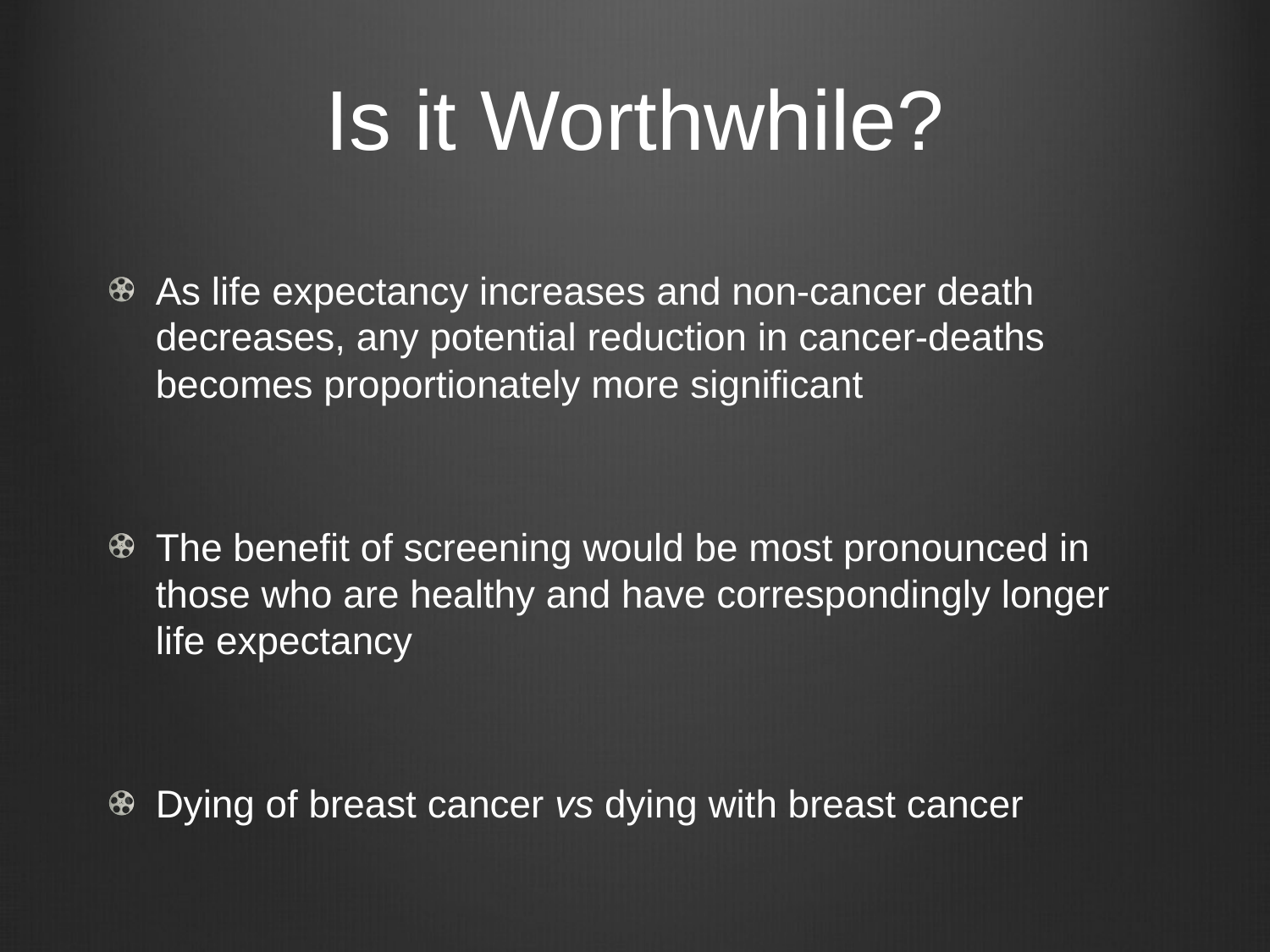

# Is it Worthwhile?
As life expectancy increases and non-cancer death decreases, any potential reduction in cancer-deaths becomes proportionately more significant

The benefit of screening would be most pronounced in those who are healthy and have correspondingly longer life expectancy

Dying of breast cancer vs dying with breast cancer